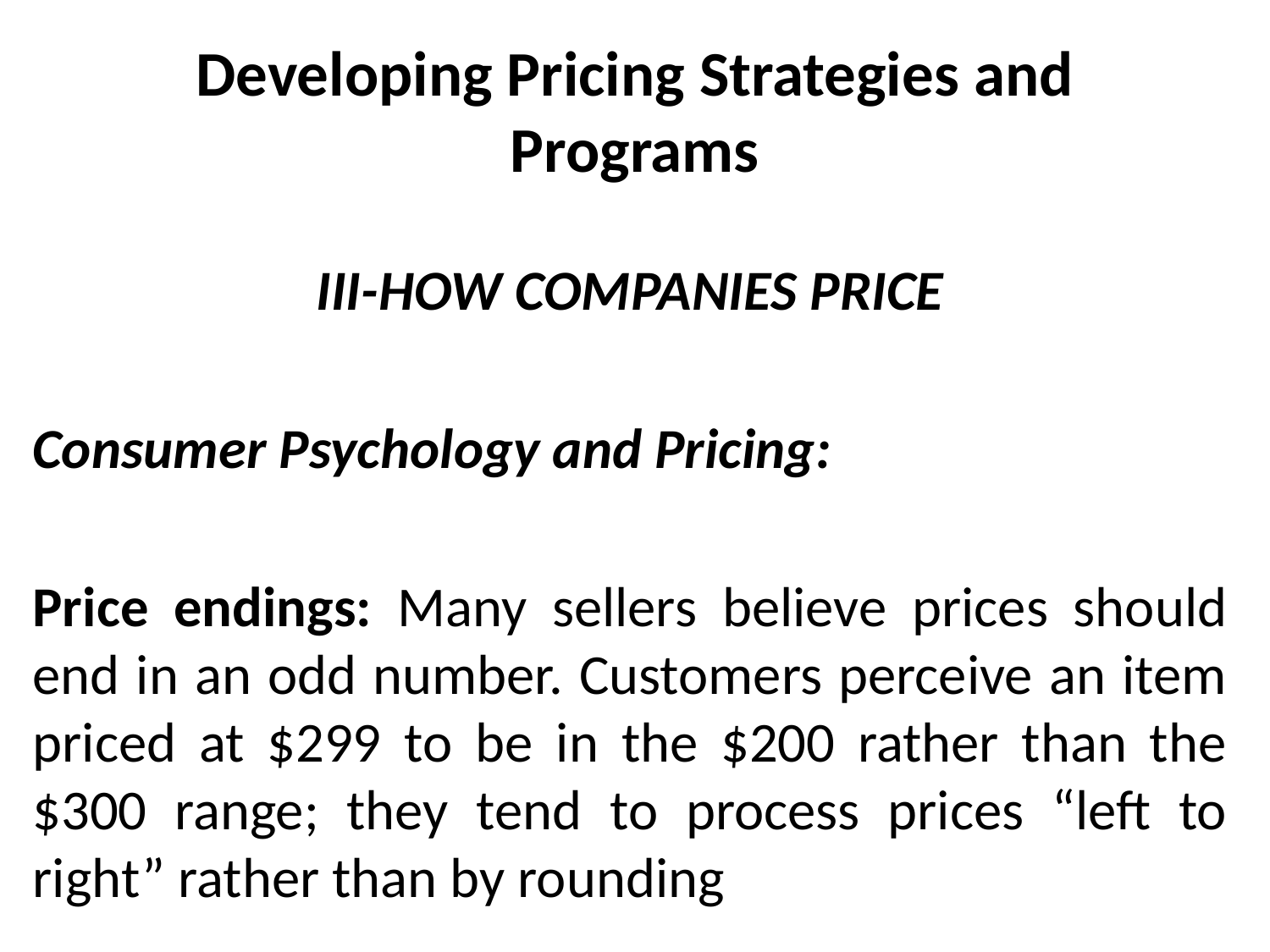

# Developing Pricing Strategies and Programs

III-HOW COMPANIES PRICE

Consumer Psychology and Pricing:

Price endings: Many sellers believe prices should end in an odd number. Customers perceive an item priced at $299 to be in the $200 rather than the $300 range; they tend to process prices “left to right” rather than by rounding